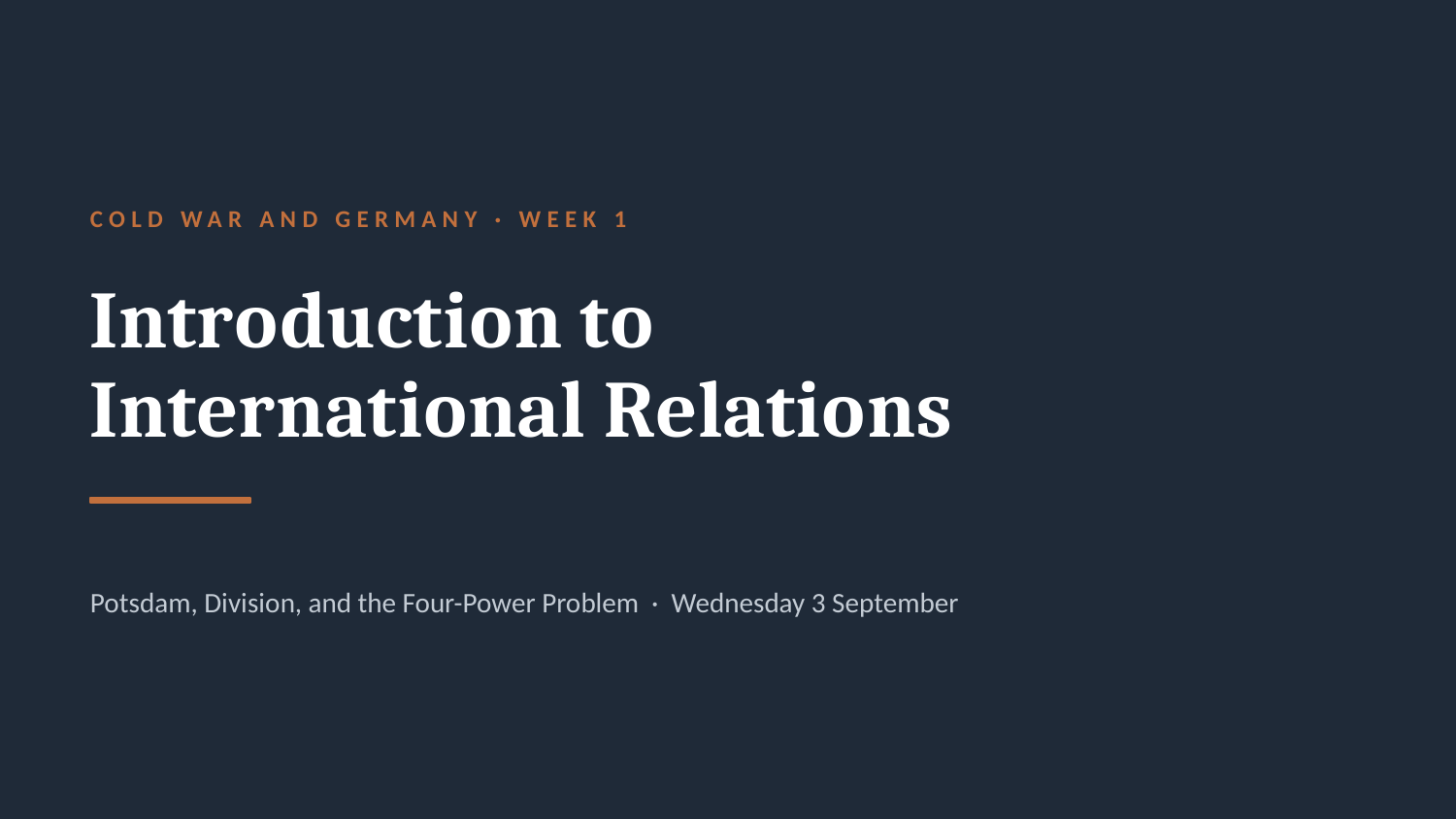

COLD WAR AND GERMANY · WEEK 1
Introduction to
International Relations

Potsdam, Division, and the Four-Power Problem  ·  Wednesday 3 September